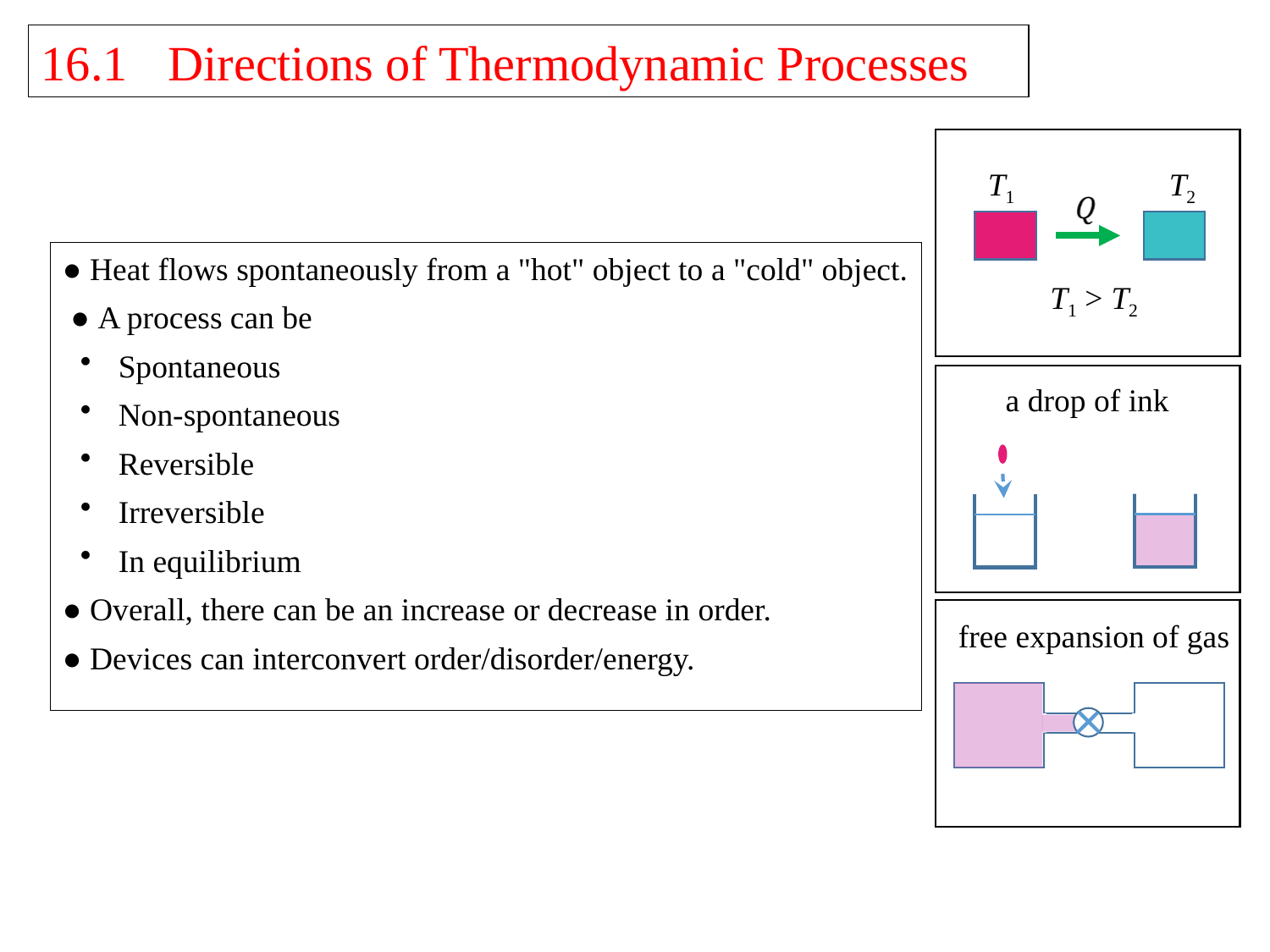

16.1	Directions of Thermodynamic Processes

T2
T1

T1 > T2
● Heat flows spontaneously from a "hot" object to a "cold" object.
 ● A process can be
 Spontaneous
 Non-spontaneous
 Reversible
 Irreversible
 In equilibrium
● Overall, there can be an increase or decrease in order.
● Devices can interconvert order/disorder/energy.

a drop of ink

free expansion of gas